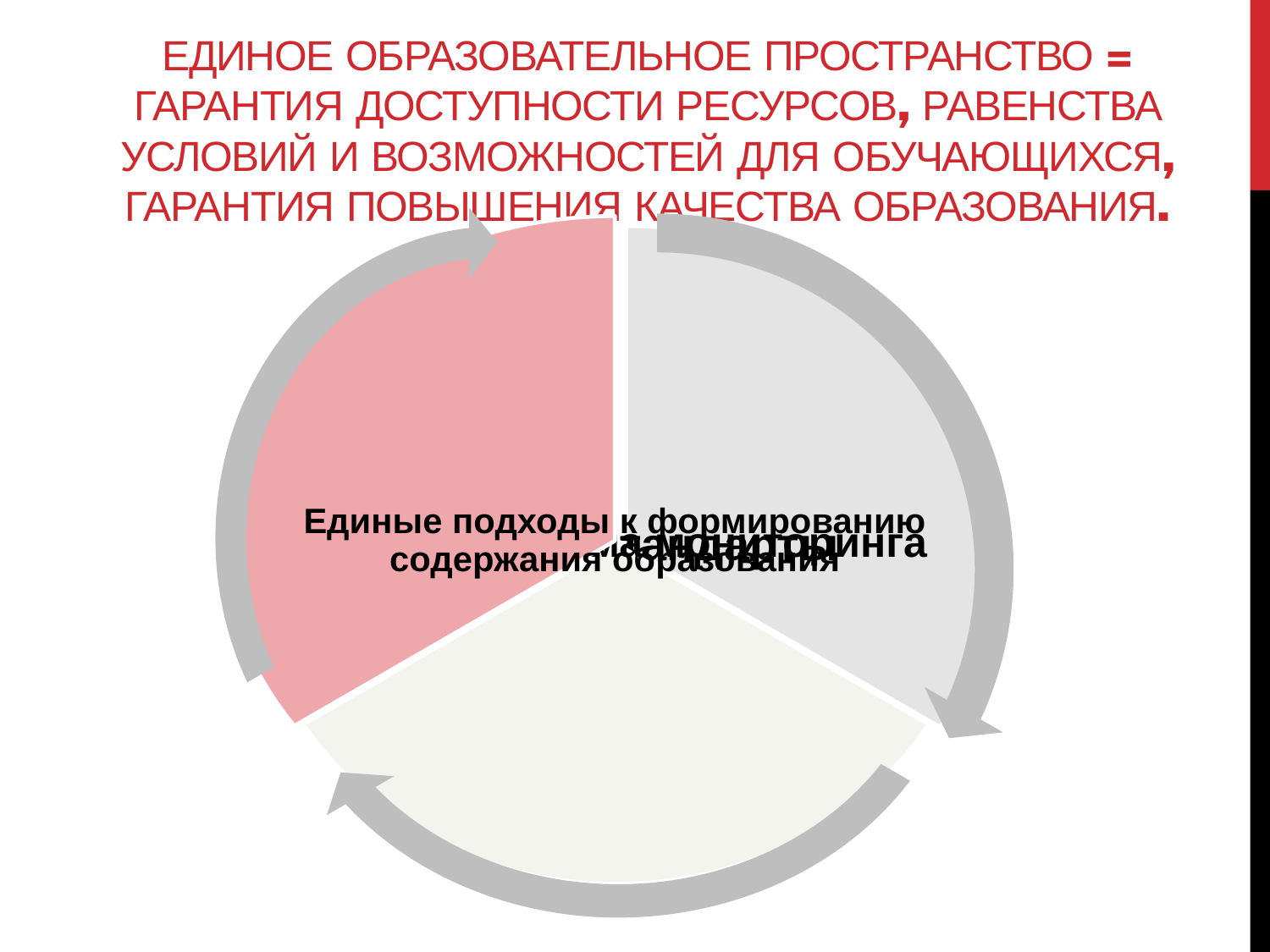

# единое образовательное пространство = гарантия доступности ресурсов, равенства условий и возможностей для обучающихся, гарантия повышения качества образования.
Единые стандарты
Единая система мониторинга
Единые подходы к формированию содержания образования